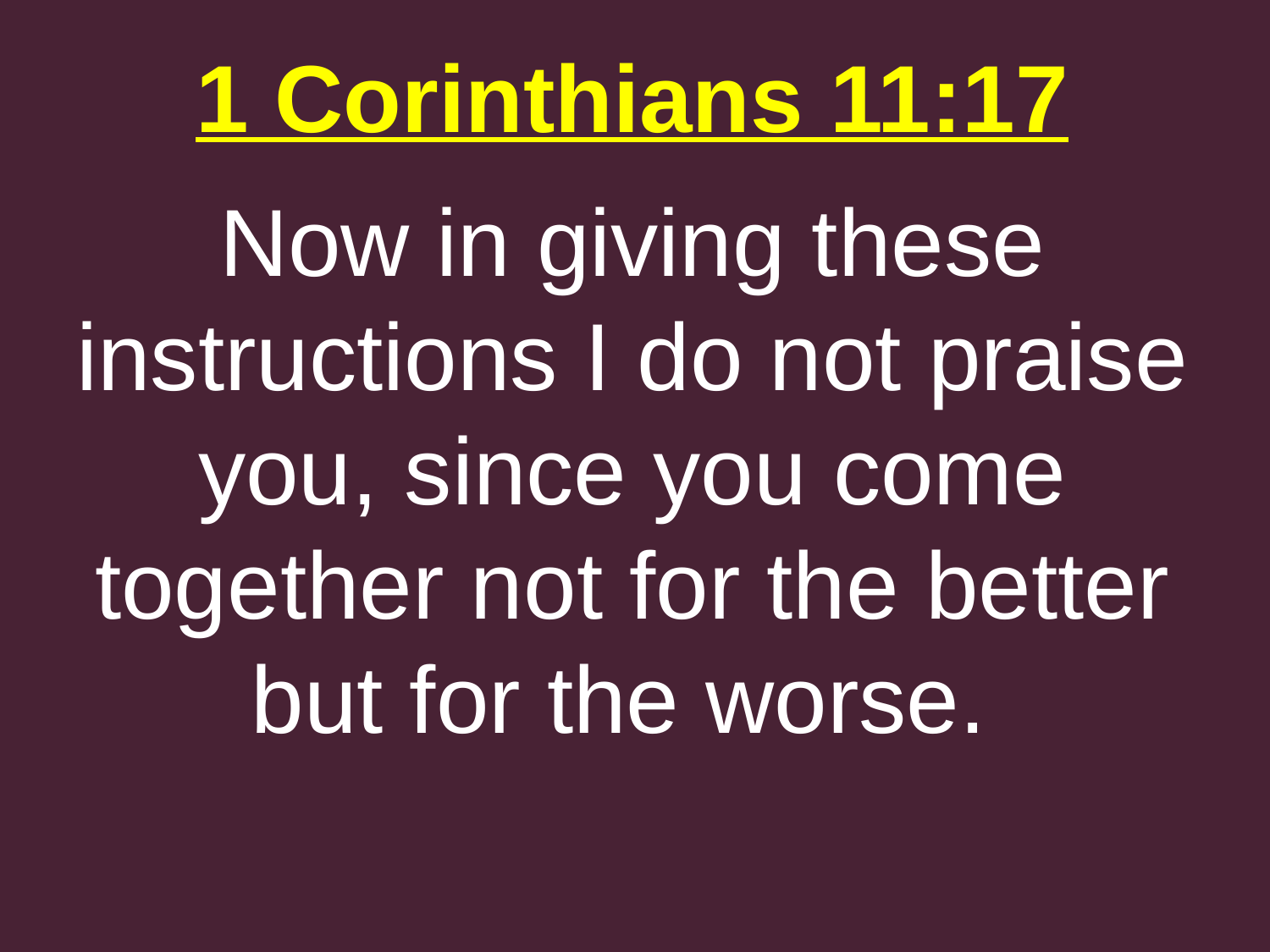

1 Corinthians 11:17

Now in giving these instructions I do not praise you, since you come together not for the better but for the worse.